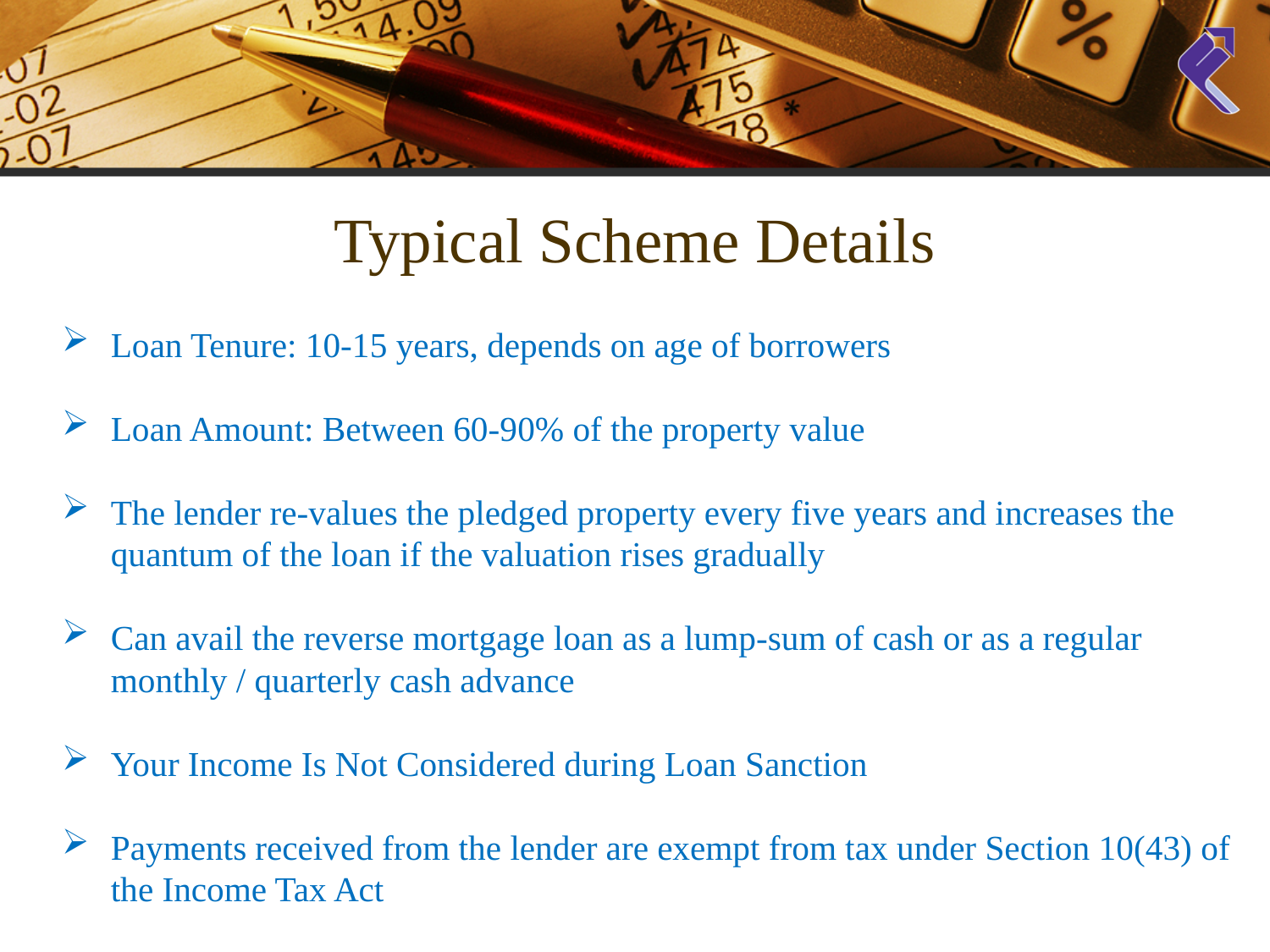

Typical Scheme Details
Loan Tenure: 10-15 years, depends on age of borrowers

Loan Amount: Between 60-90% of the property value

The lender re-values the pledged property every five years and increases the quantum of the loan if the valuation rises gradually

Can avail the reverse mortgage loan as a lump-sum of cash or as a regular monthly / quarterly cash advance

Your Income Is Not Considered during Loan Sanction

Payments received from the lender are exempt from tax under Section 10(43) of the Income Tax Act